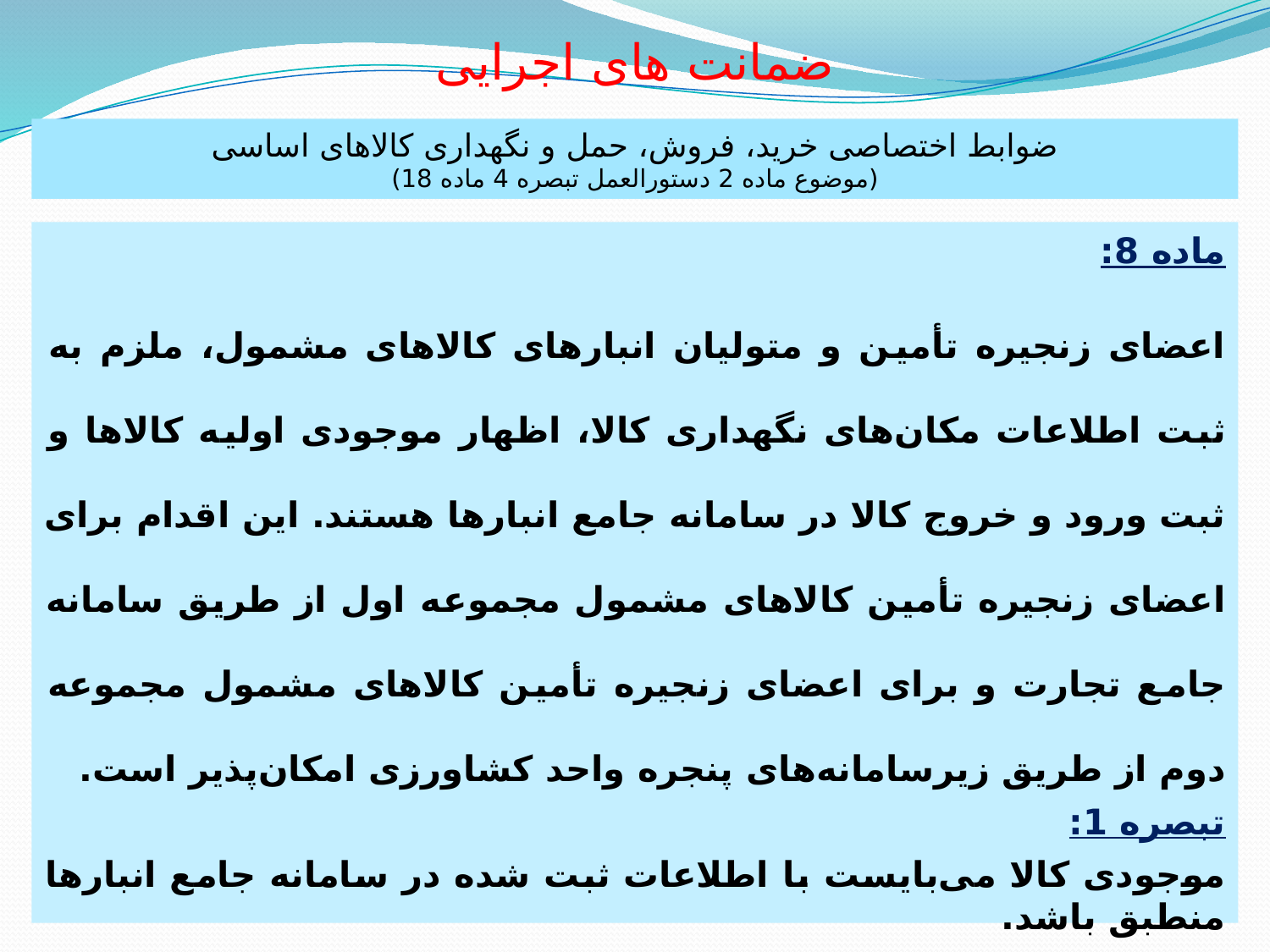

ضمانت های اجرایی
ضوابط اختصاصی خرید، فروش، حمل و نگهداری کالاهای اساسی
(موضوع ماده 2 دستورالعمل تبصره 4 ماده 18)
ماده 8:
اعضای زنجیره تأمین و متولیان انبارهای کالاهای مشمول، ملزم به ثبت اطلاعات مکان‌های نگهداری کالا، اظهار موجودی اولیه کالاها و ثبت ورود و خروج کالا در سامانه جامع انبارها هستند. این اقدام برای اعضای زنجیره تأمین کالاهای مشمول مجموعه اول از طریق سامانه جامع تجارت و برای اعضای زنجیره تأمین کالاهای مشمول مجموعه دوم از طریق زیرسامانه‌های پنجره واحد کشاورزی امکان‌پذیر است.
تبصره 1:
موجودی کالا می‌بایست با اطلاعات ثبت شده در سامانه جامع انبارها منطبق باشد.